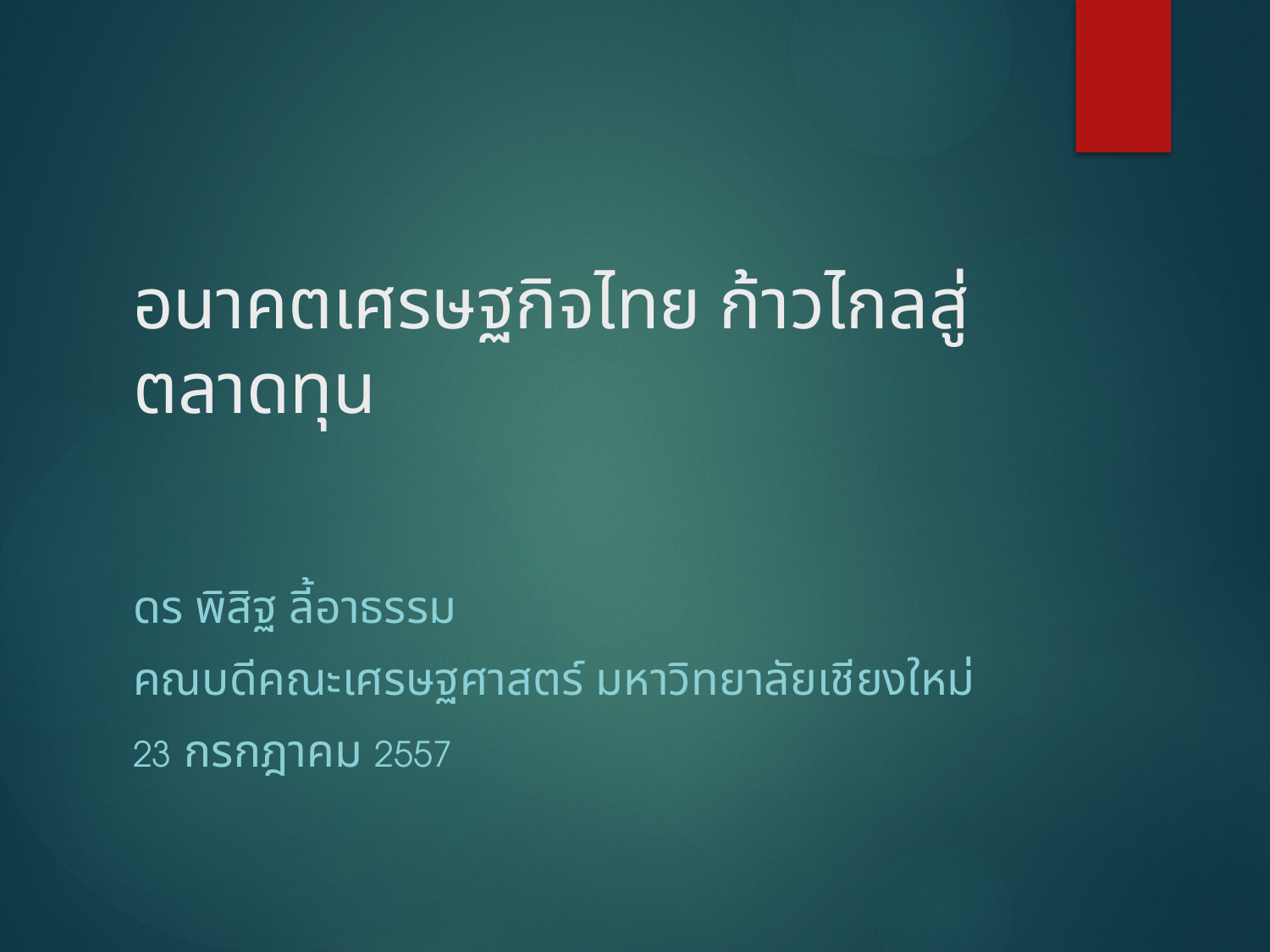

# อนาคตเศรษฐกิจไทย ก้าวไกลสู่ตลาดทุน
ดร พิสิฐ ลี้อาธรรม
คณบดีคณะเศรษฐศาสตร์ มหาวิทยาลัยเชียงใหม่
23 กรกฎาคม 2557